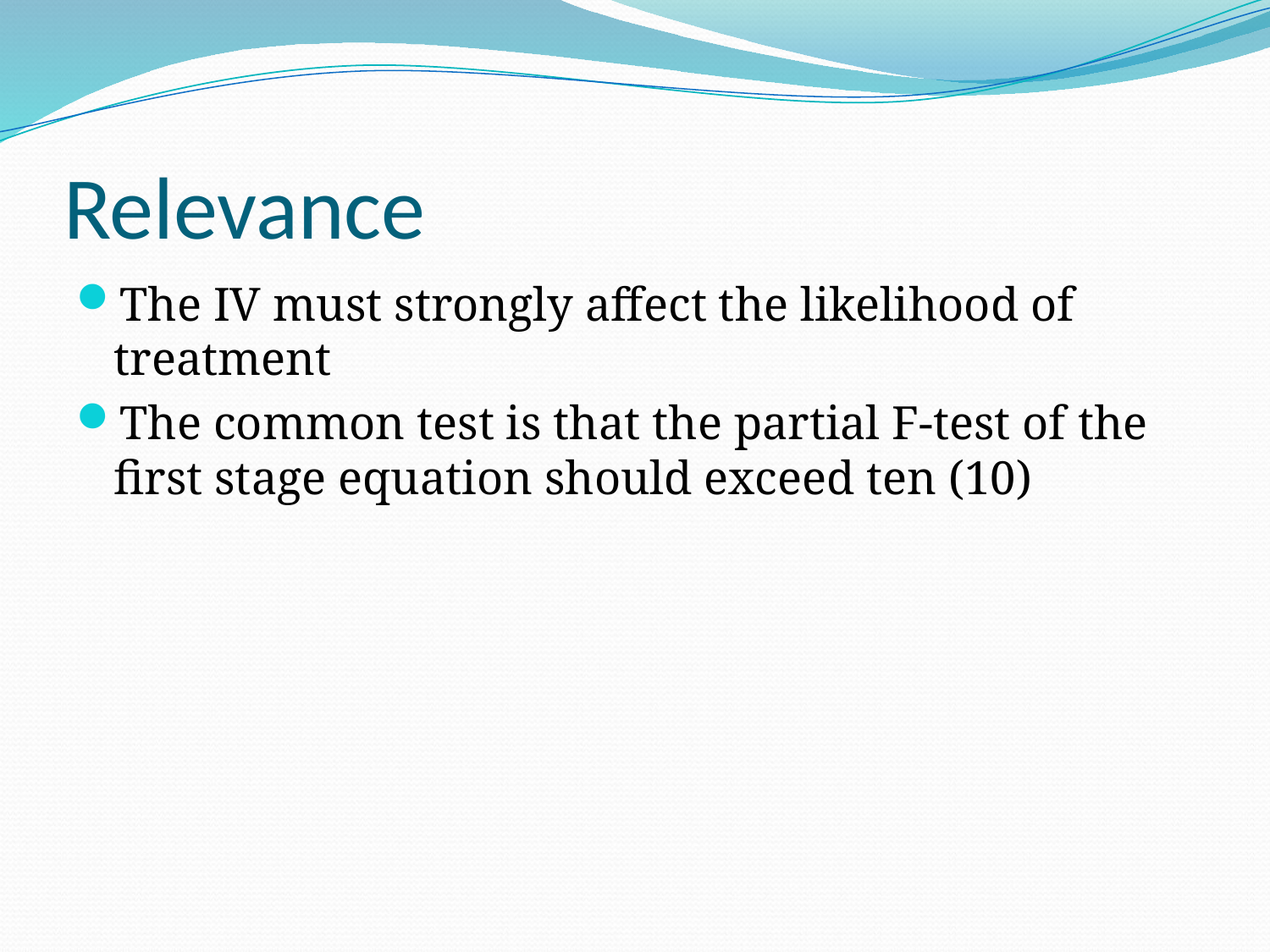

# Relevance
The IV must strongly affect the likelihood of treatment
The common test is that the partial F-test of the first stage equation should exceed ten (10)